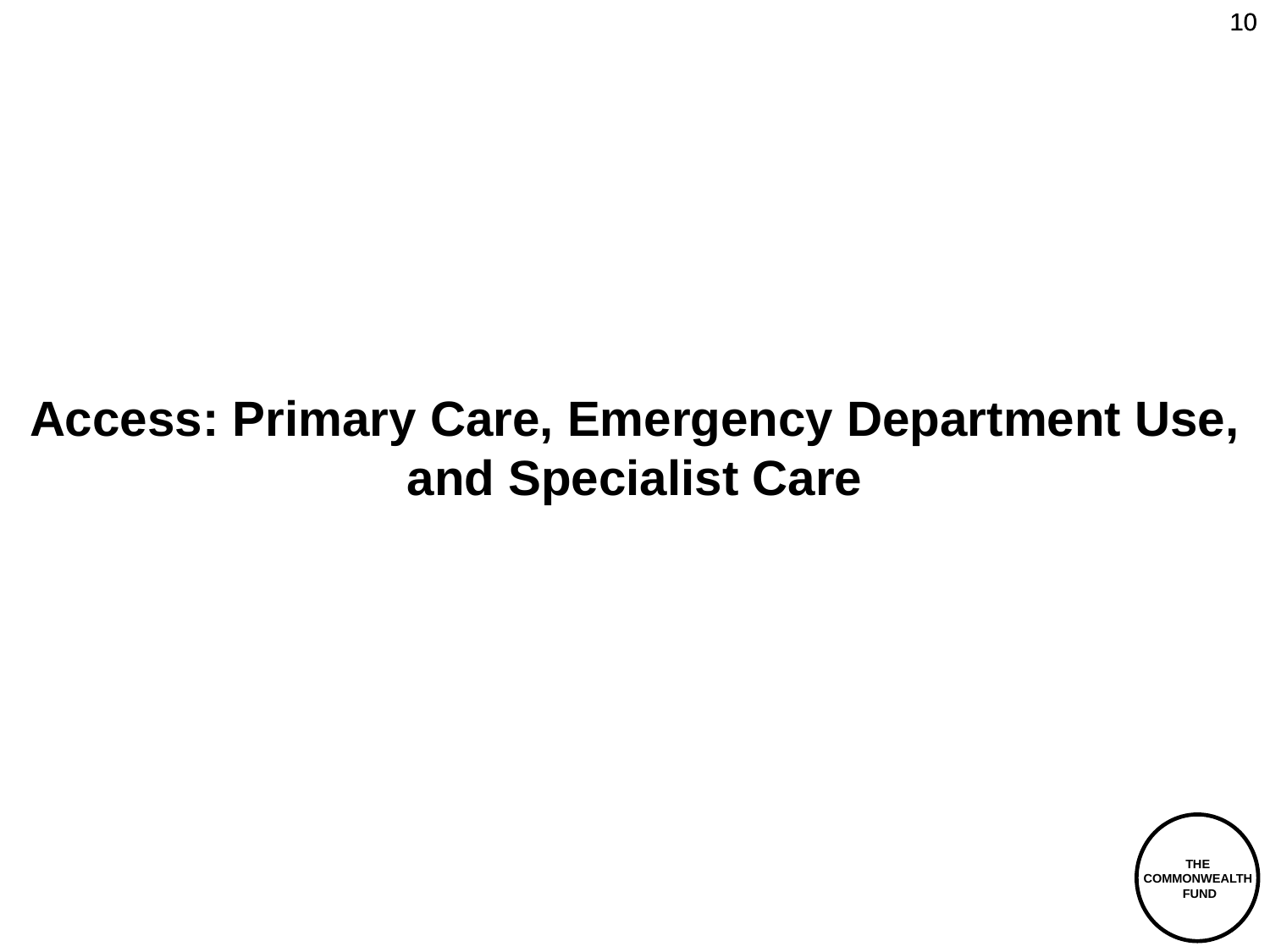

10
10
Access: Primary Care, Emergency Department Use, and Specialist Care